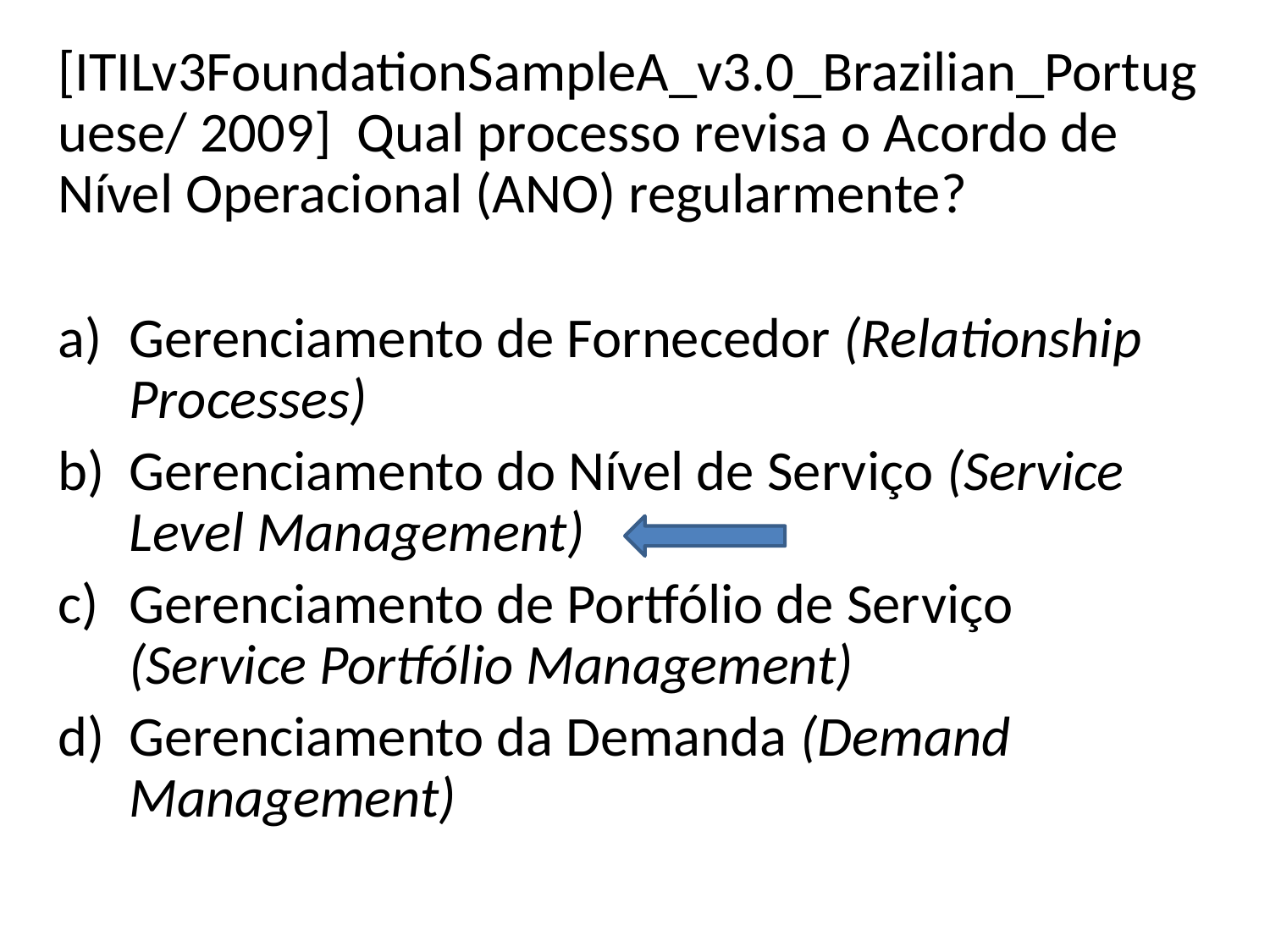

[ITILv3FoundationSampleA_v3.0_Brazilian_Portuguese/ 2009]  Qual processo revisa o Acordo de Nível Operacional (ANO) regularmente?

Gerenciamento de Fornecedor (Relationship Processes)
Gerenciamento do Nível de Serviço (Service Level Management)
Gerenciamento de Portfólio de Serviço (Service Portfólio Management)
Gerenciamento da Demanda (Demand Management)